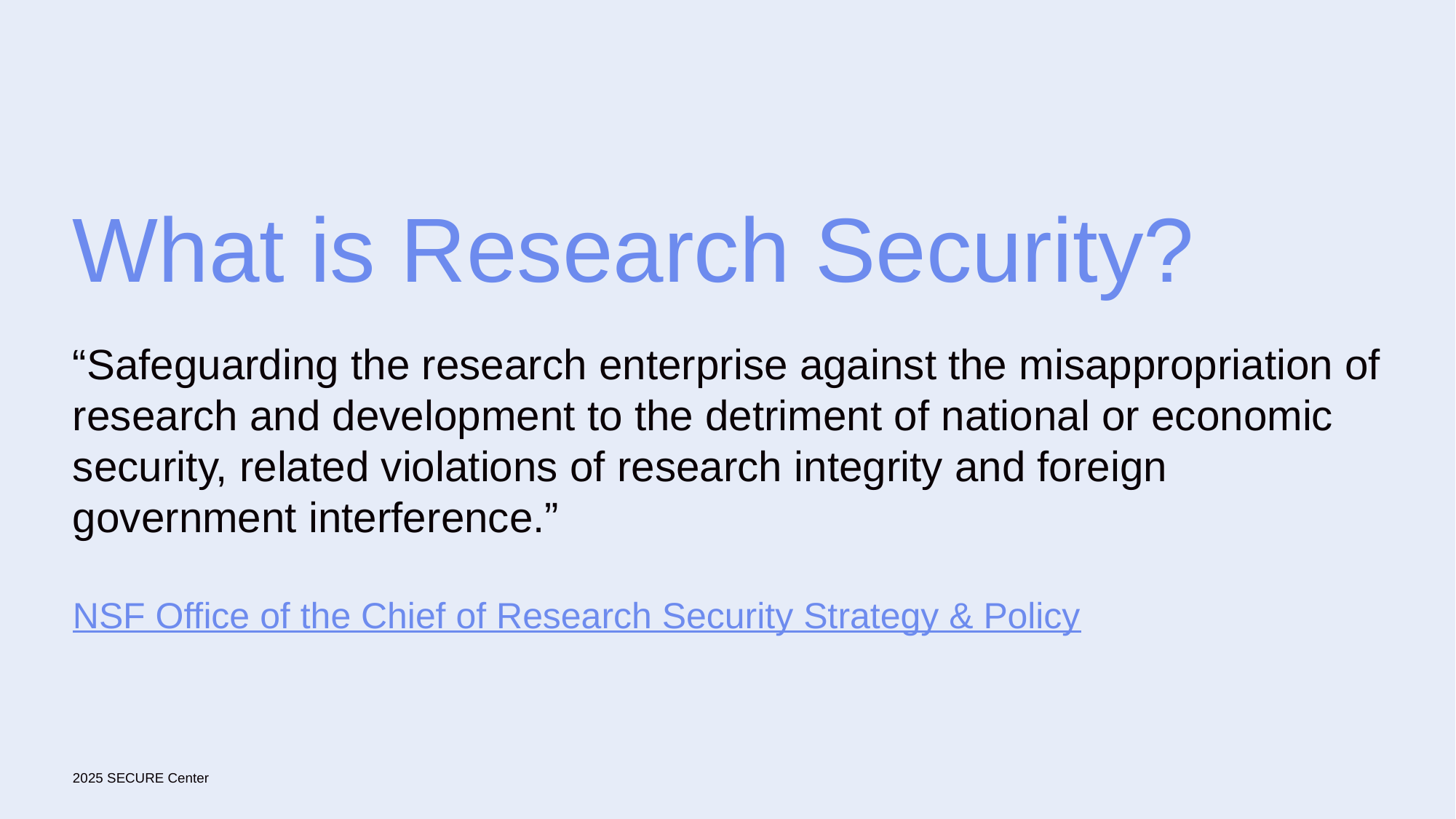

# What is Research Security?

“Safeguarding the research enterprise against the misappropriation of research and development to the detriment of national or economic security, related violations of research integrity and foreign government interference.”

NSF Office of the Chief of Research Security Strategy & Policy